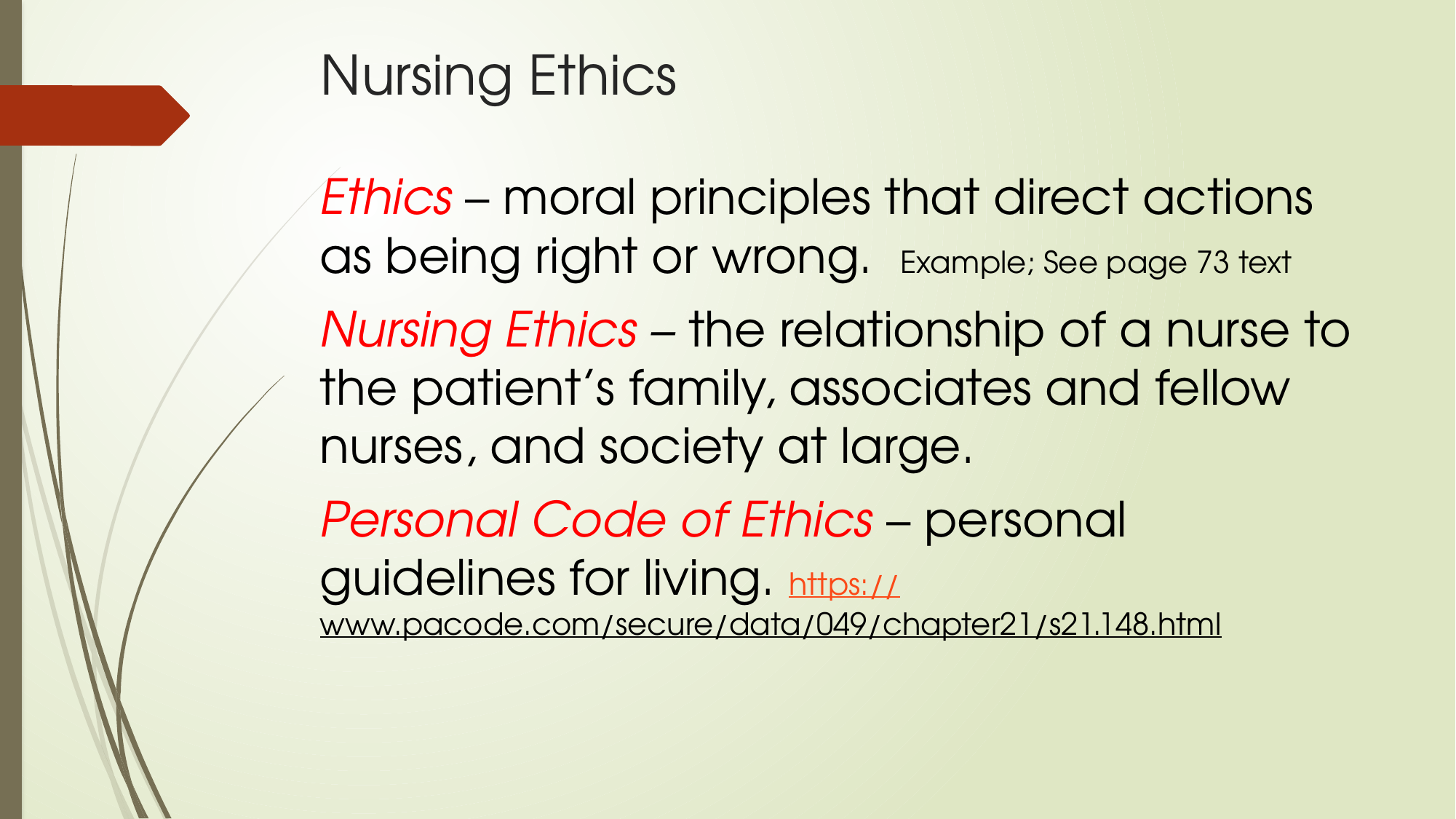

# Nursing Ethics
Ethics – moral principles that direct actions as being right or wrong.  Example; See page 73 text
Nursing Ethics – the relationship of a nurse to the patient’s family, associates and fellow nurses, and society at large.
Personal Code of Ethics – personal guidelines for living. https://www.pacode.com/secure/data/049/chapter21/s21.148.html